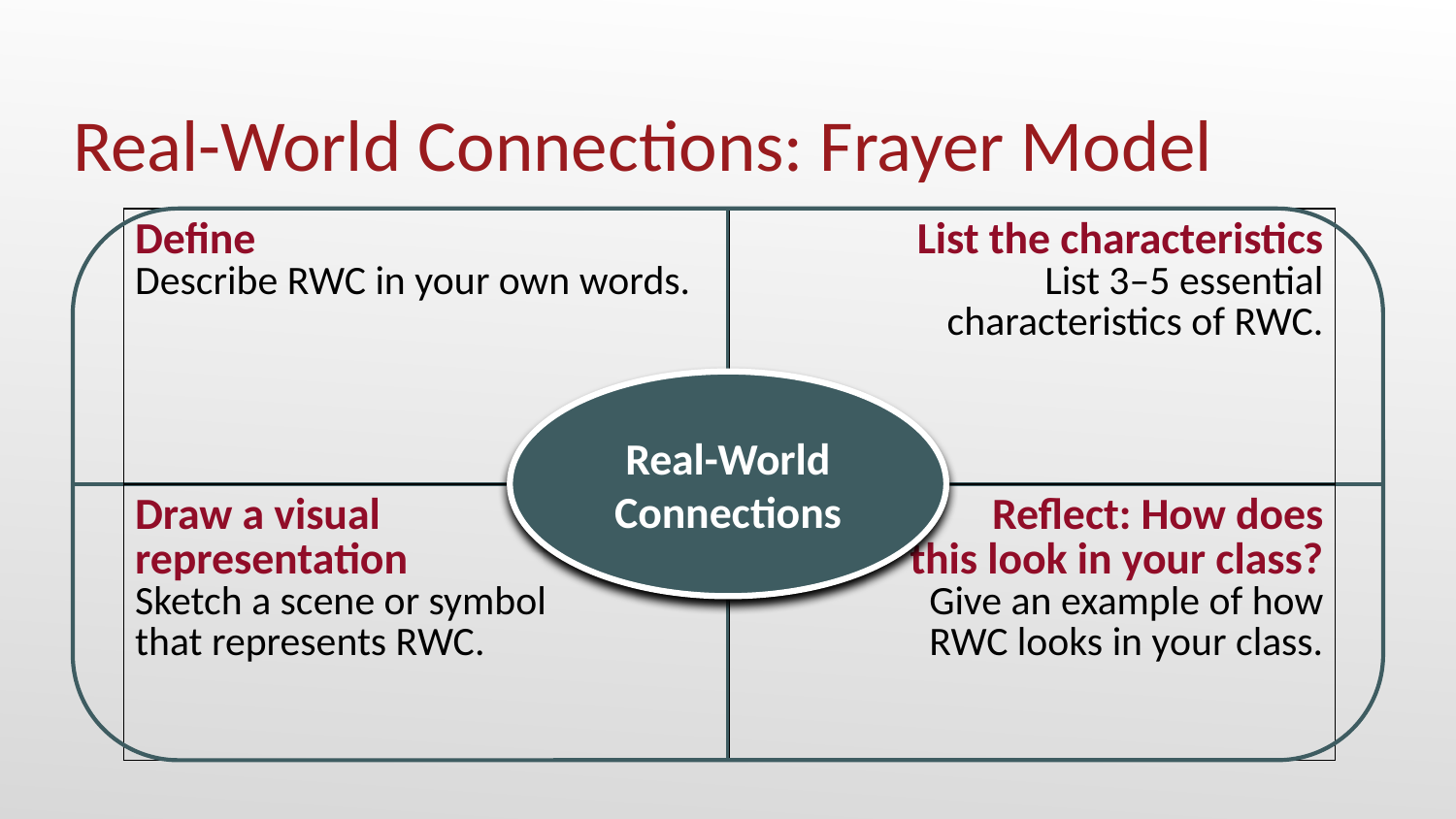

# Real-World Connections: Frayer Model

| Define Describe RWC in your own words. | List the characteristics List 3–5 essential characteristics of RWC. |
| --- | --- |
| Draw a visual representation Sketch a scene or symbol that represents RWC. | Reflect: How does this look in your class? Give an example of how RWC looks in your class. |
Real-World Connections